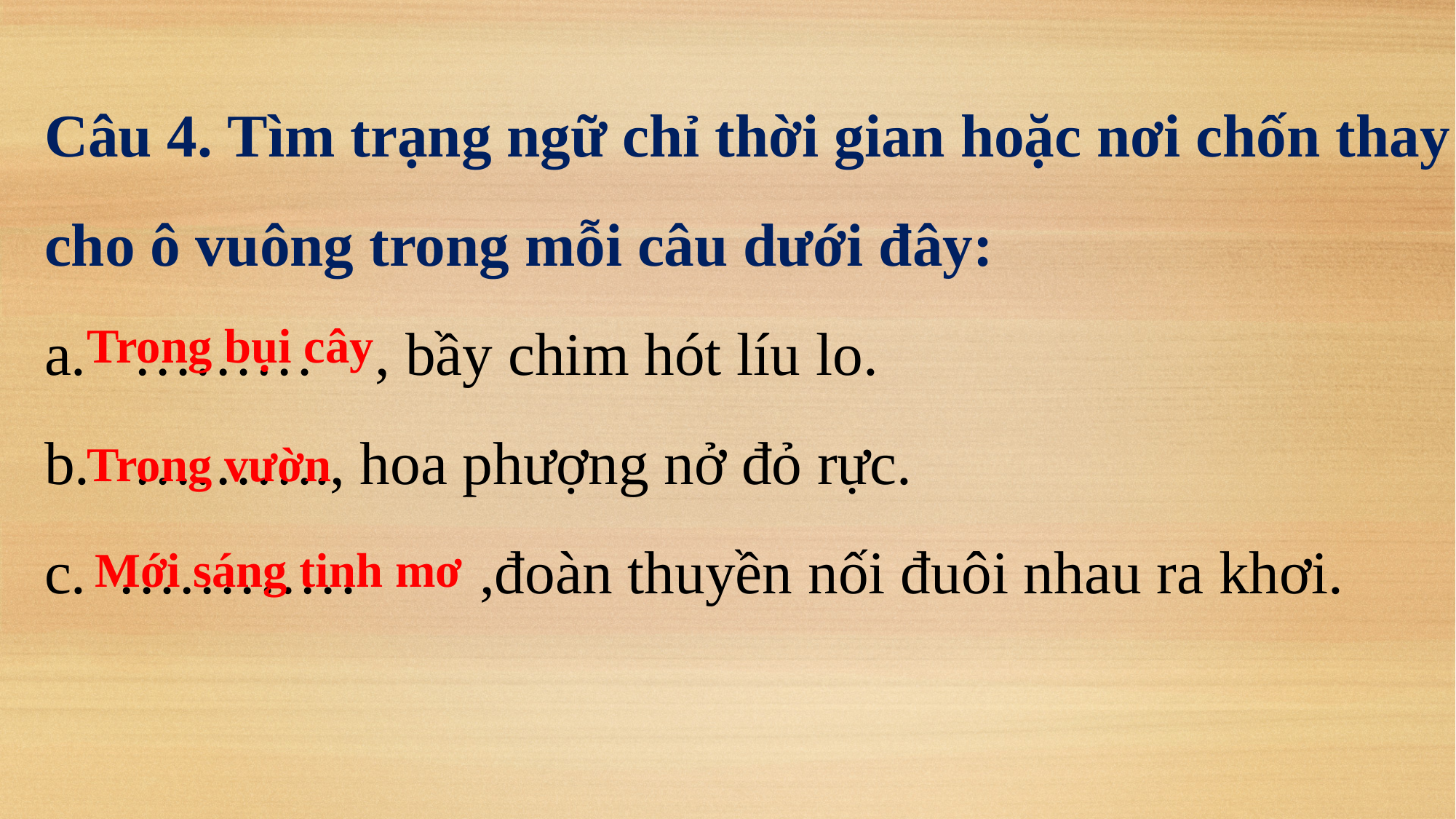

Câu 4. Tìm trạng ngữ chỉ thời gian hoặc nơi chốn thay
cho ô vuông trong mỗi câu dưới đây:
………    , bầy chim hót líu lo.
………., hoa phượng nở đỏ rực.
c.  …………        ,đoàn thuyền nối đuôi nhau ra khơi.
Trong bụi cây
Trong vườn
Mới sáng tinh mơ